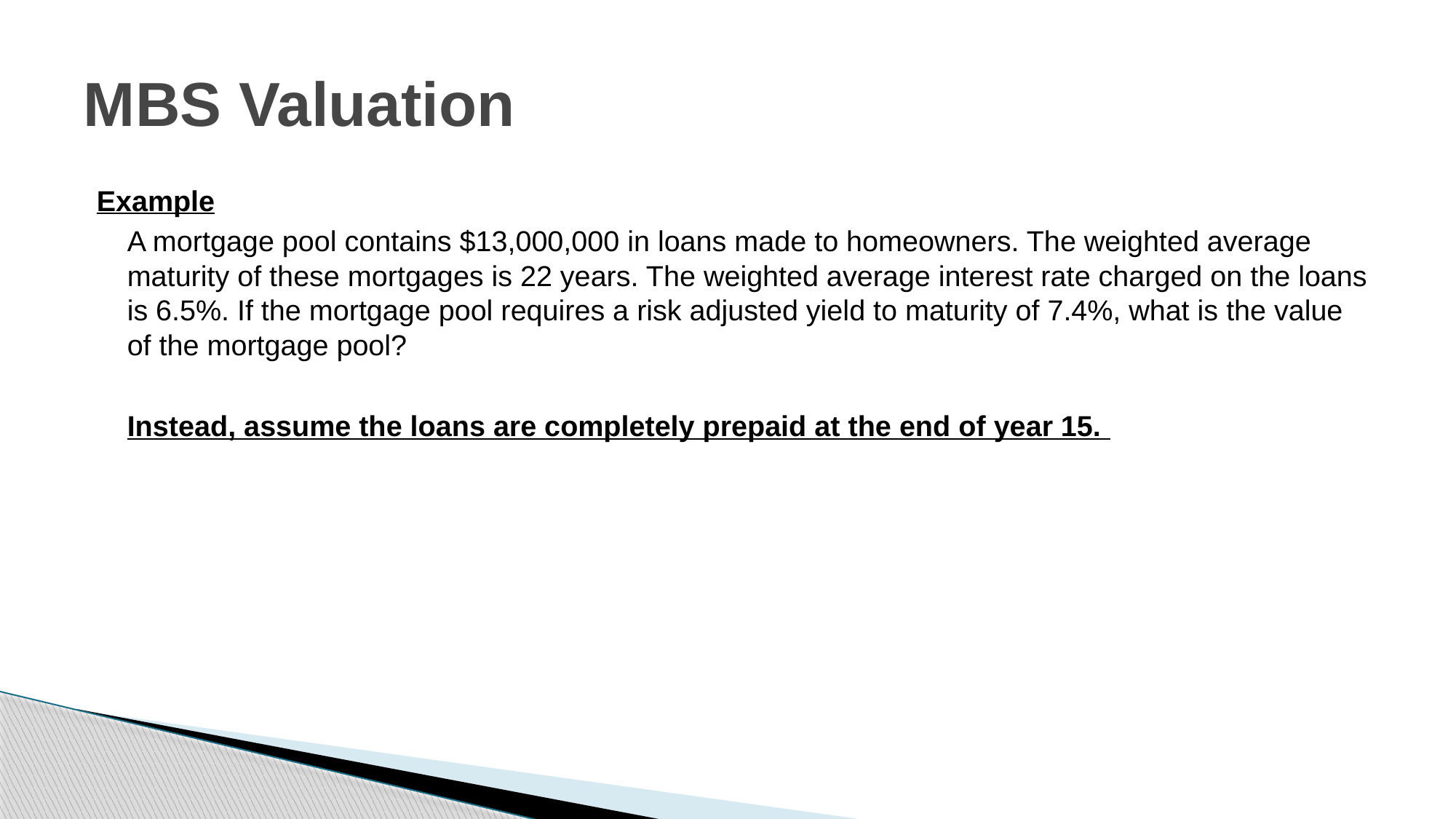

# MBS Valuation
Example
	A mortgage pool contains $13,000,000 in loans made to homeowners. The weighted average maturity of these mortgages is 22 years. The weighted average interest rate charged on the loans is 6.5%. If the mortgage pool requires a risk adjusted yield to maturity of 7.4%, what is the value of the mortgage pool?

 	Instead, assume the loans are completely prepaid at the end of year 15.